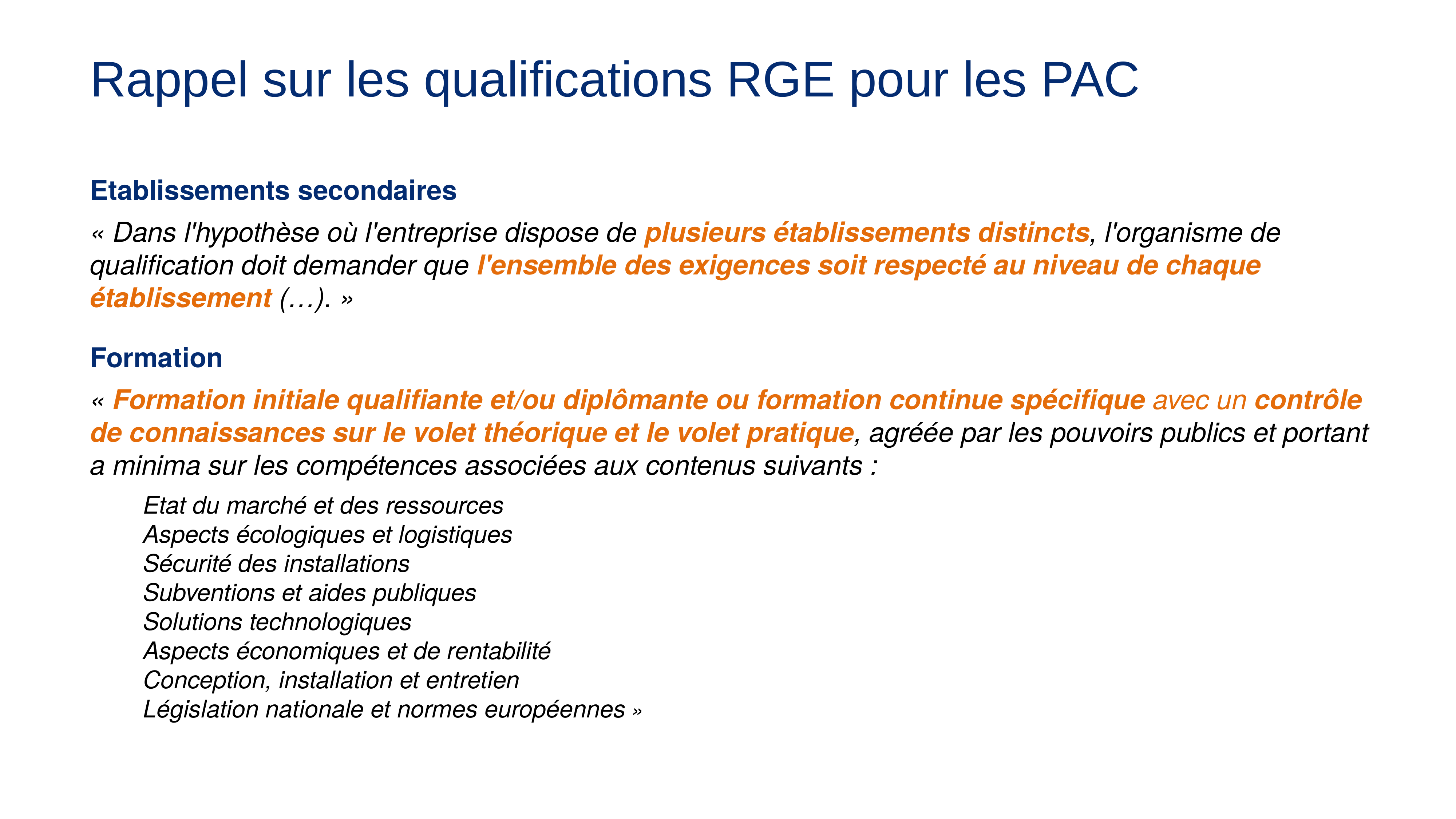

# Rappel sur les qualifications RGE pour les PAC
Etablissements secondaires
« Dans l'hypothèse où l'entreprise dispose de plusieurs établissements distincts, l'organisme de qualification doit demander que l'ensemble des exigences soit respecté au niveau de chaque établissement (…). »
Formation
« Formation initiale qualifiante et/ou diplômante ou formation continue spécifique avec un contrôle de connaissances sur le volet théorique et le volet pratique, agréée par les pouvoirs publics et portant a minima sur les compétences associées aux contenus suivants :
Etat du marché et des ressources
Aspects écologiques et logistiques
Sécurité des installations
Subventions et aides publiques
Solutions technologiques
Aspects économiques et de rentabilité
Conception, installation et entretien
Législation nationale et normes européennes »